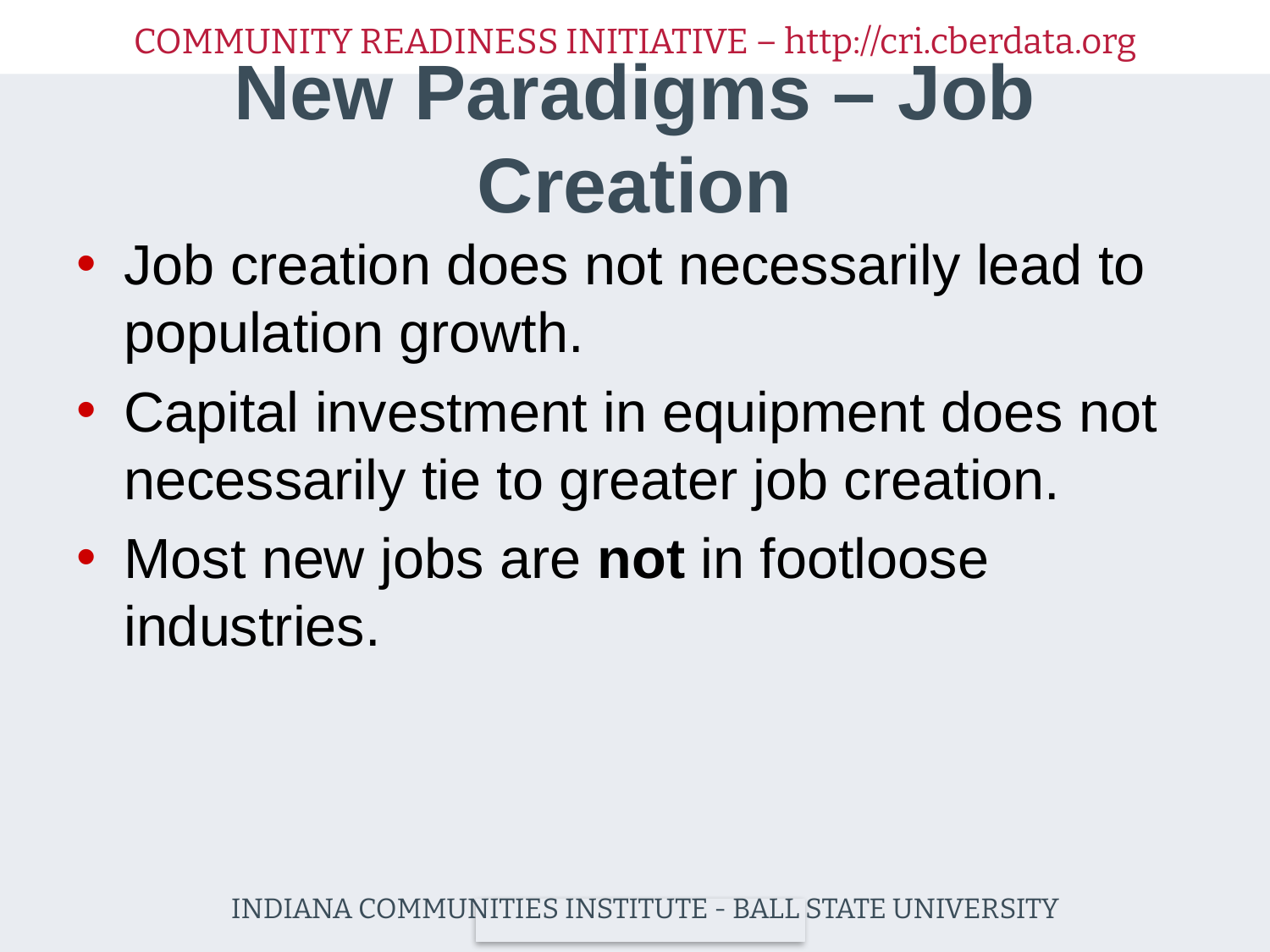

# New Paradigms – Job Creation
Job creation does not necessarily lead to population growth.
Capital investment in equipment does not necessarily tie to greater job creation.
Most new jobs are not in footloose industries.